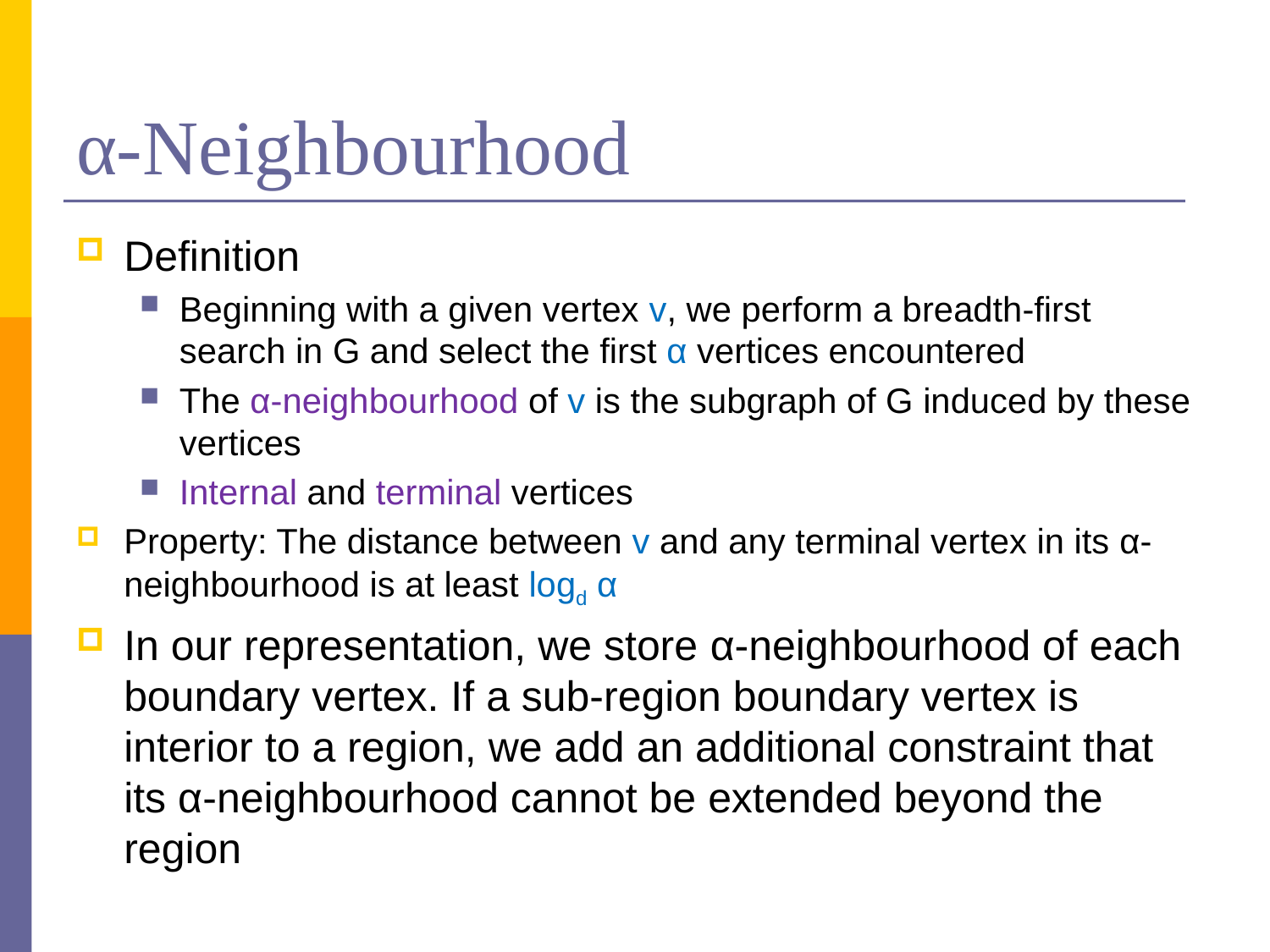

# α-Neighbourhood
Definition
Beginning with a given vertex v, we perform a breadth-first search in G and select the first α vertices encountered
The α-neighbourhood of v is the subgraph of G induced by these vertices
Internal and terminal vertices
Property: The distance between v and any terminal vertex in its α-neighbourhood is at least logd α
In our representation, we store α-neighbourhood of each boundary vertex. If a sub-region boundary vertex is interior to a region, we add an additional constraint that its α-neighbourhood cannot be extended beyond the region